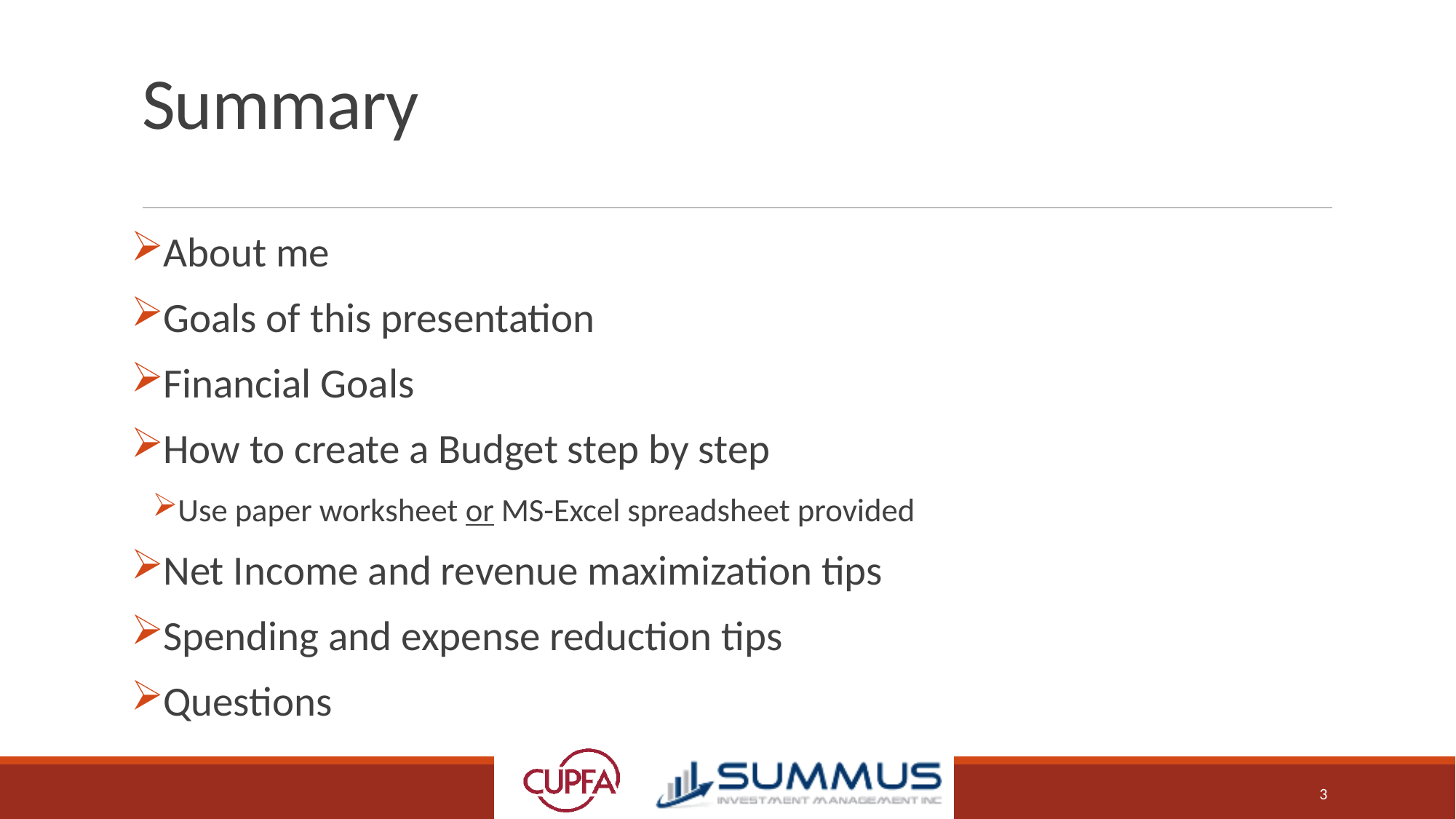

# Summary
About me
Goals of this presentation
Financial Goals
How to create a Budget step by step
Use paper worksheet or MS-Excel spreadsheet provided
Net Income and revenue maximization tips
Spending and expense reduction tips
Questions
3